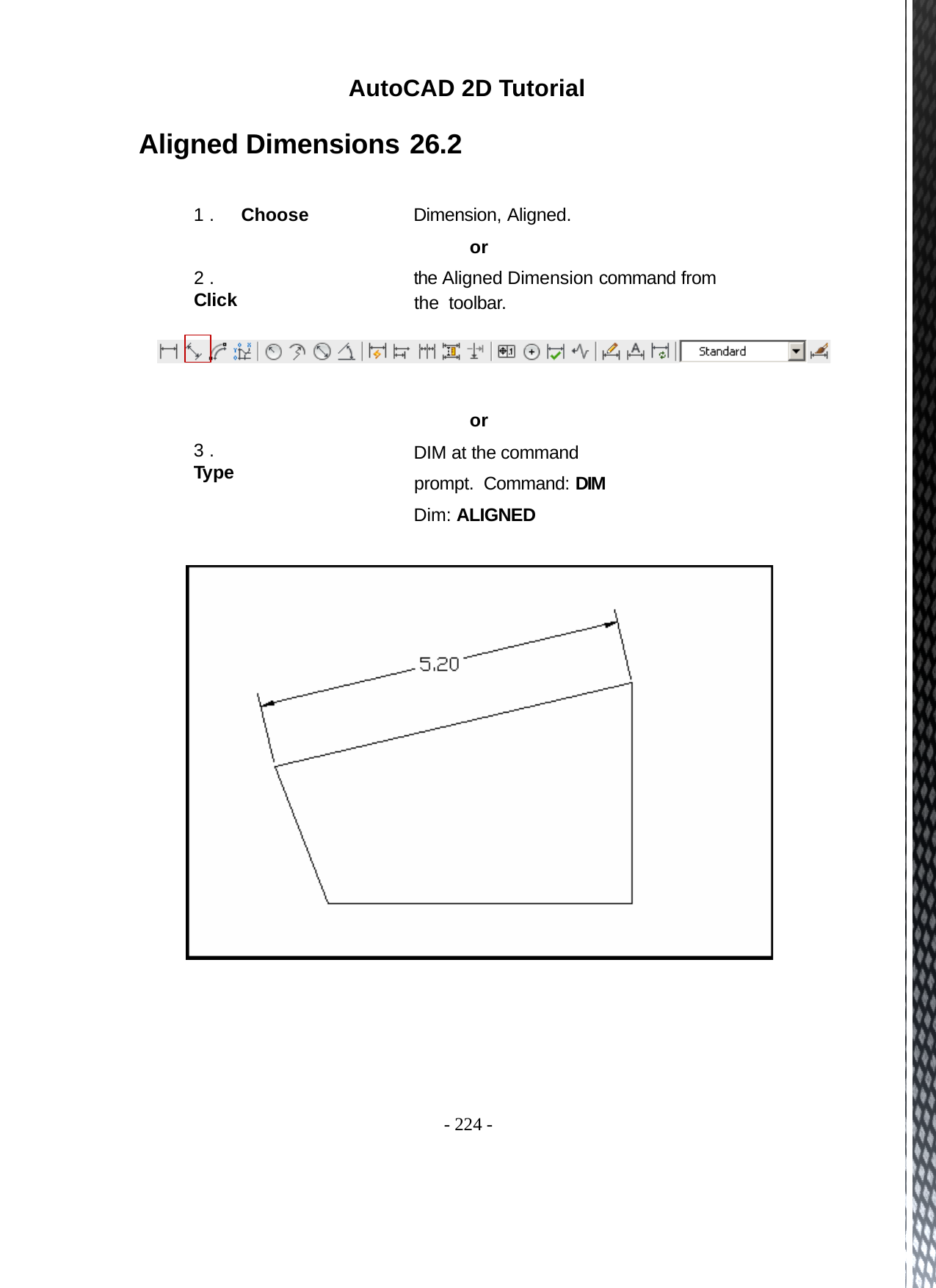

AutoCAD 2D Tutorial

Aligned Dimensions 26.2
Dimension, Aligned.
or
the Aligned Dimension command from the  toolbar.
1 .	Choose
2 .	Click

or
DIM at the command prompt.  Command: DIM
Dim: ALIGNED
3 .	Type

- 224 -